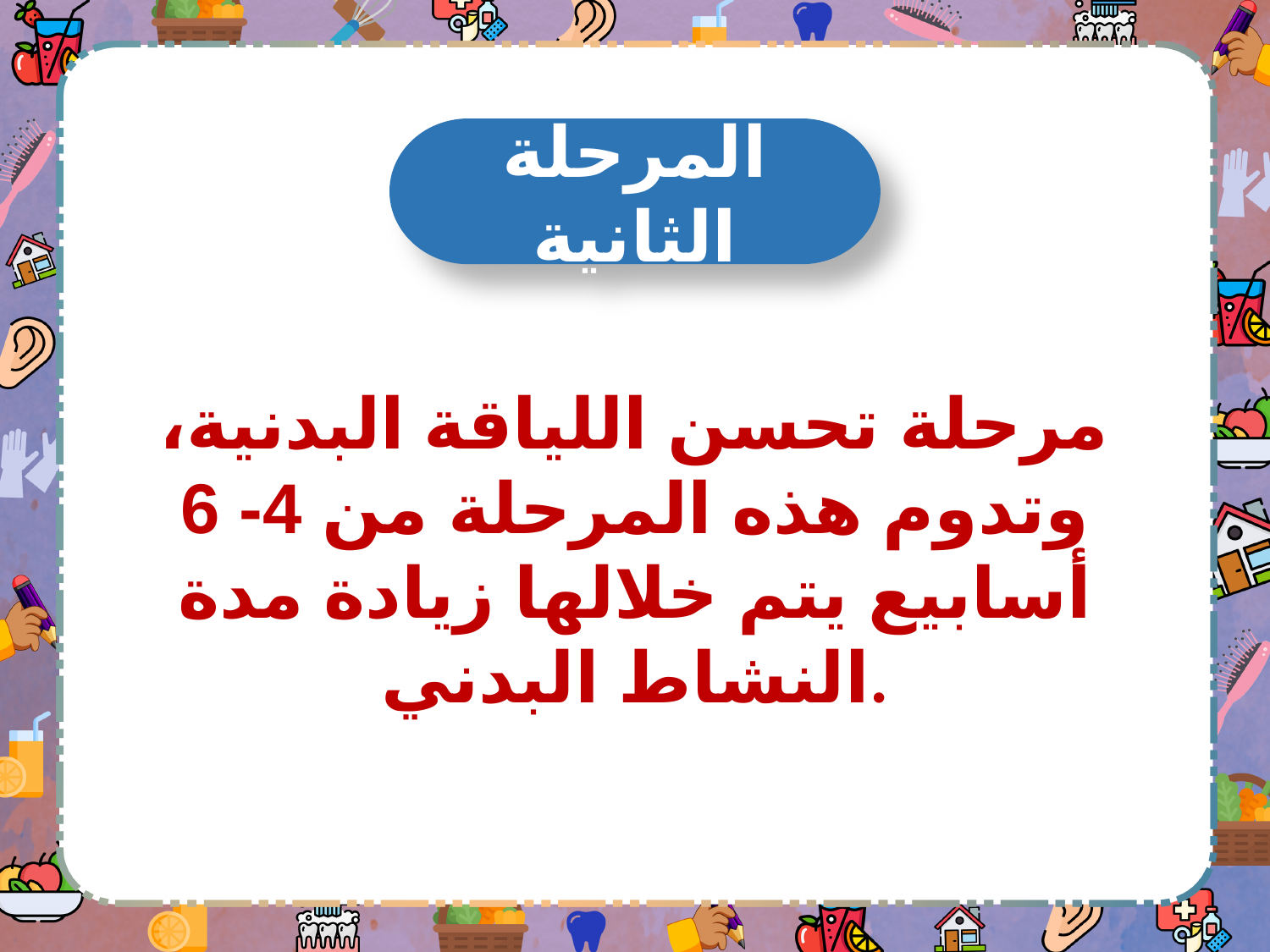

المرحلة الثانية
مرحلة تحسن اللياقة البدنية، وتدوم هذه المرحلة من 4- 6 أسابيع يتم خلالها زيادة مدة النشاط البدني.